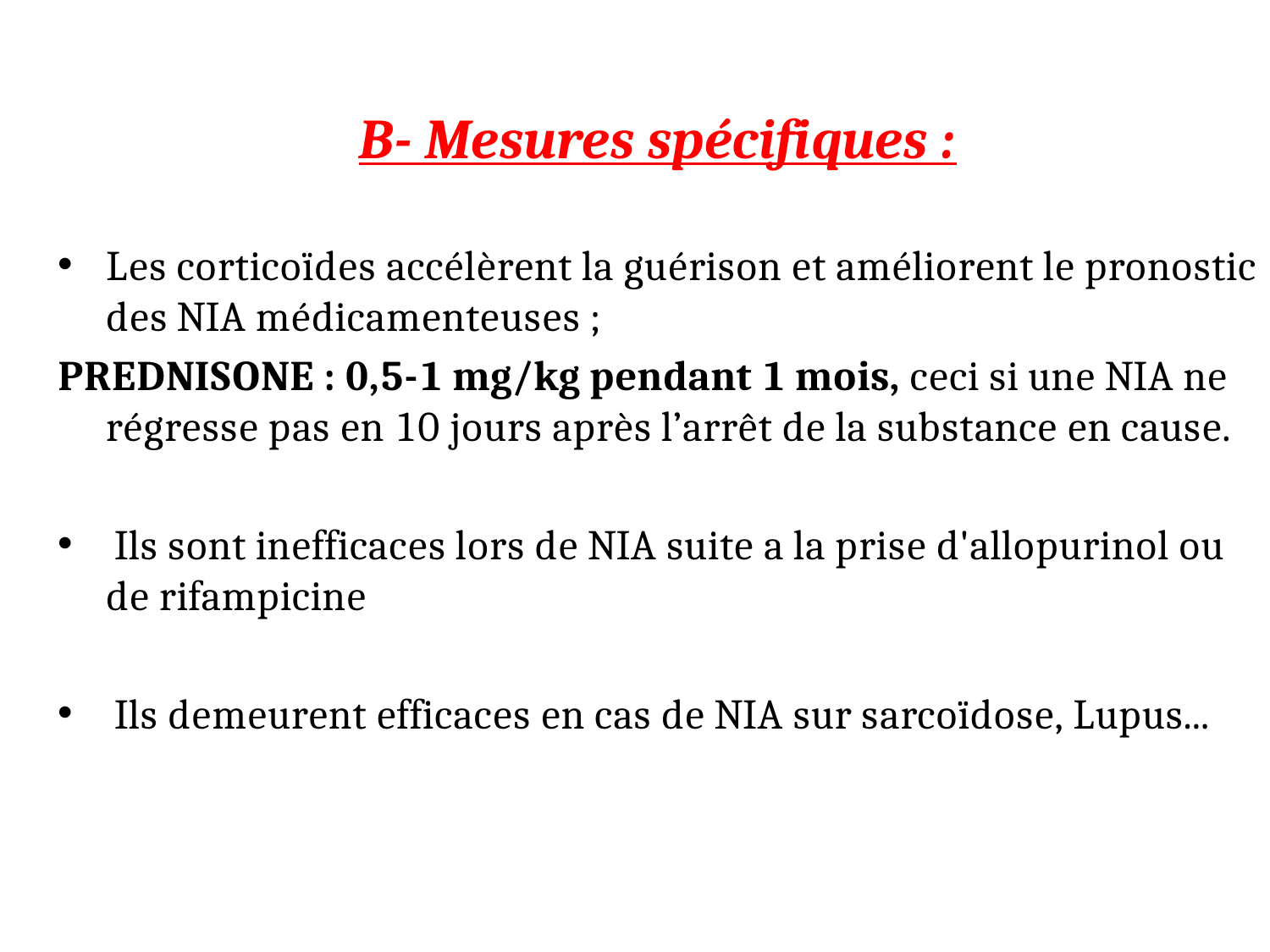

B- Mesures spécifiques :

Les corticoïdes accélèrent la guérison et améliorent le pronostic des NIA médicamenteuses ;
PREDNISONE : 0,5-1 mg/kg pendant 1 mois, ceci si une NIA ne régresse pas en 10 jours après l’arrêt de la substance en cause.

 Ils sont inefficaces lors de NIA suite a la prise d'allopurinol ou de rifampicine

 Ils demeurent efficaces en cas de NIA sur sarcoïdose, Lupus...